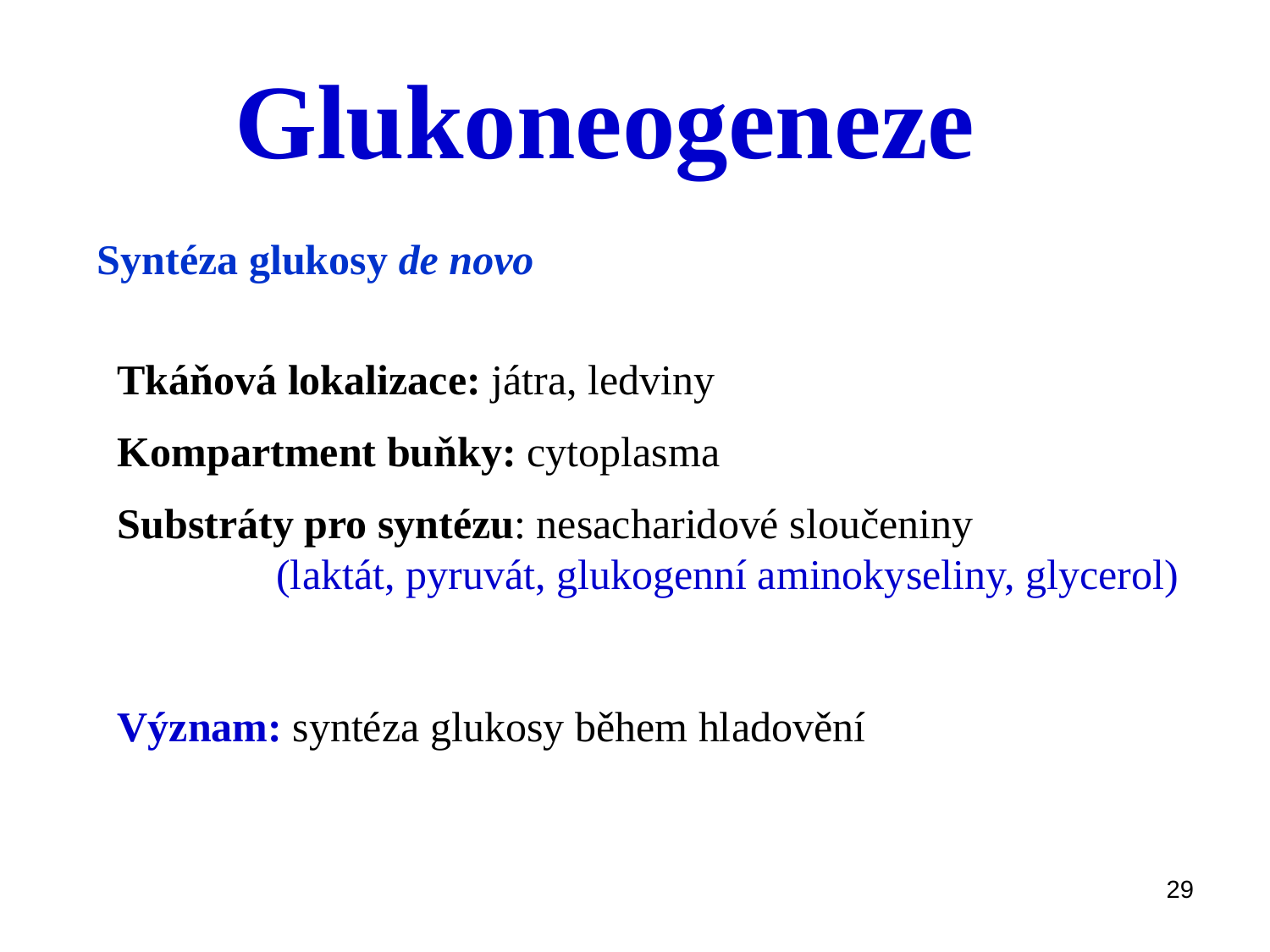

Glukoneogeneze
Syntéza glukosy de novo
Tkáňová lokalizace: játra, ledviny
Kompartment buňky: cytoplasma
Substráty pro syntézu: nesacharidové sloučeniny
               (laktát, pyruvát, glukogenní aminokyseliny, glycerol)

Význam: syntéza glukosy během hladovění

29